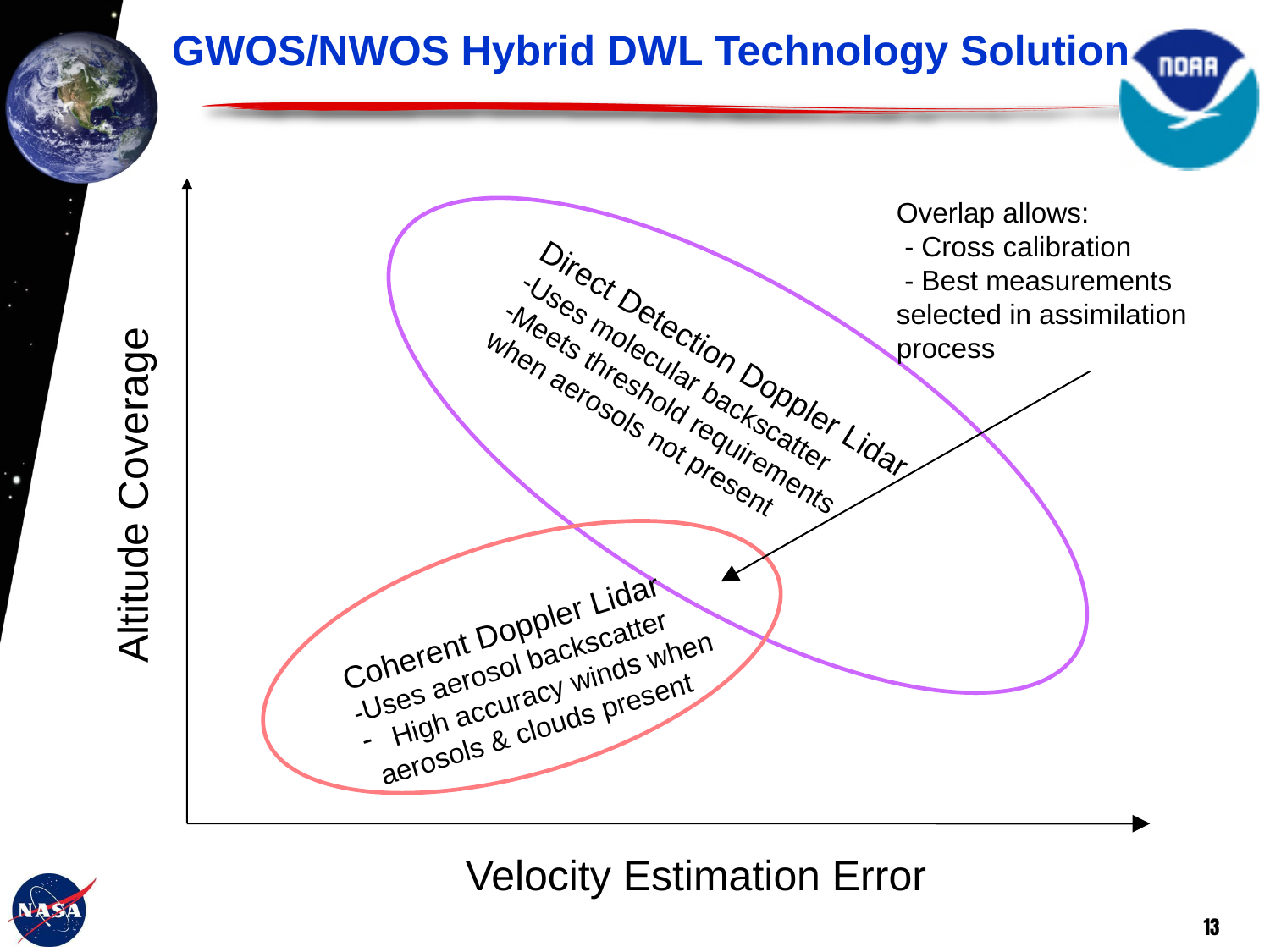

# GWOS/NWOS Hybrid DWL Technology Solution

Overlap allows:
 - Cross calibration
 - Best measurements  selected in assimilation process
Direct Detection Doppler Lidar
-Uses molecular backscatter
-Meets threshold requirements
when aerosols not present

Altitude Coverage

Coherent Doppler Lidar
-Uses aerosol backscatter
High accuracy winds when
 aerosols & clouds present

Velocity Estimation Error
13